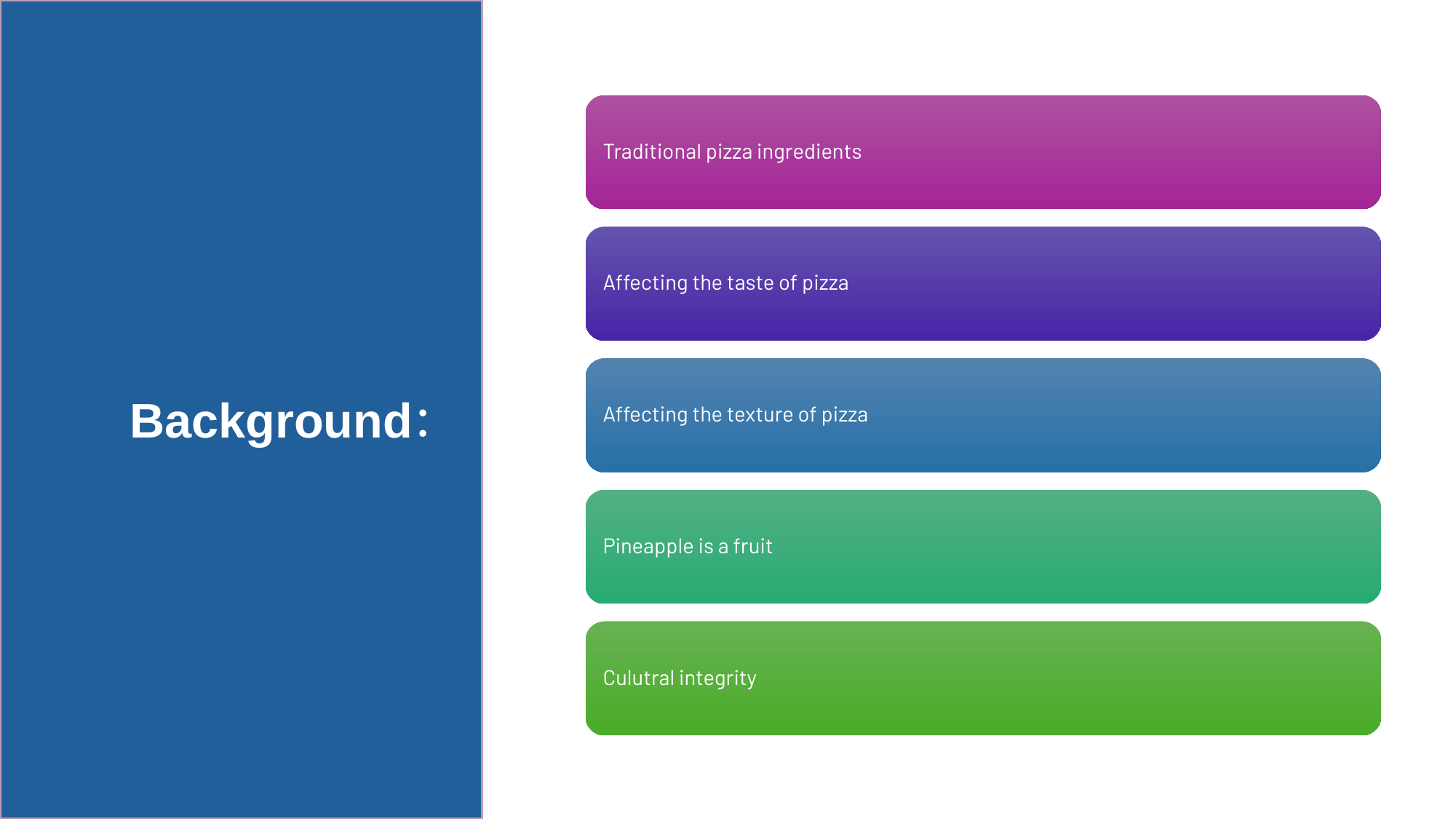

Traditional pizza ingredients
Affecting the taste of pizza
Affecting the texture of pizza
Pineapple is a fruit
Culutral integrity

# Background: